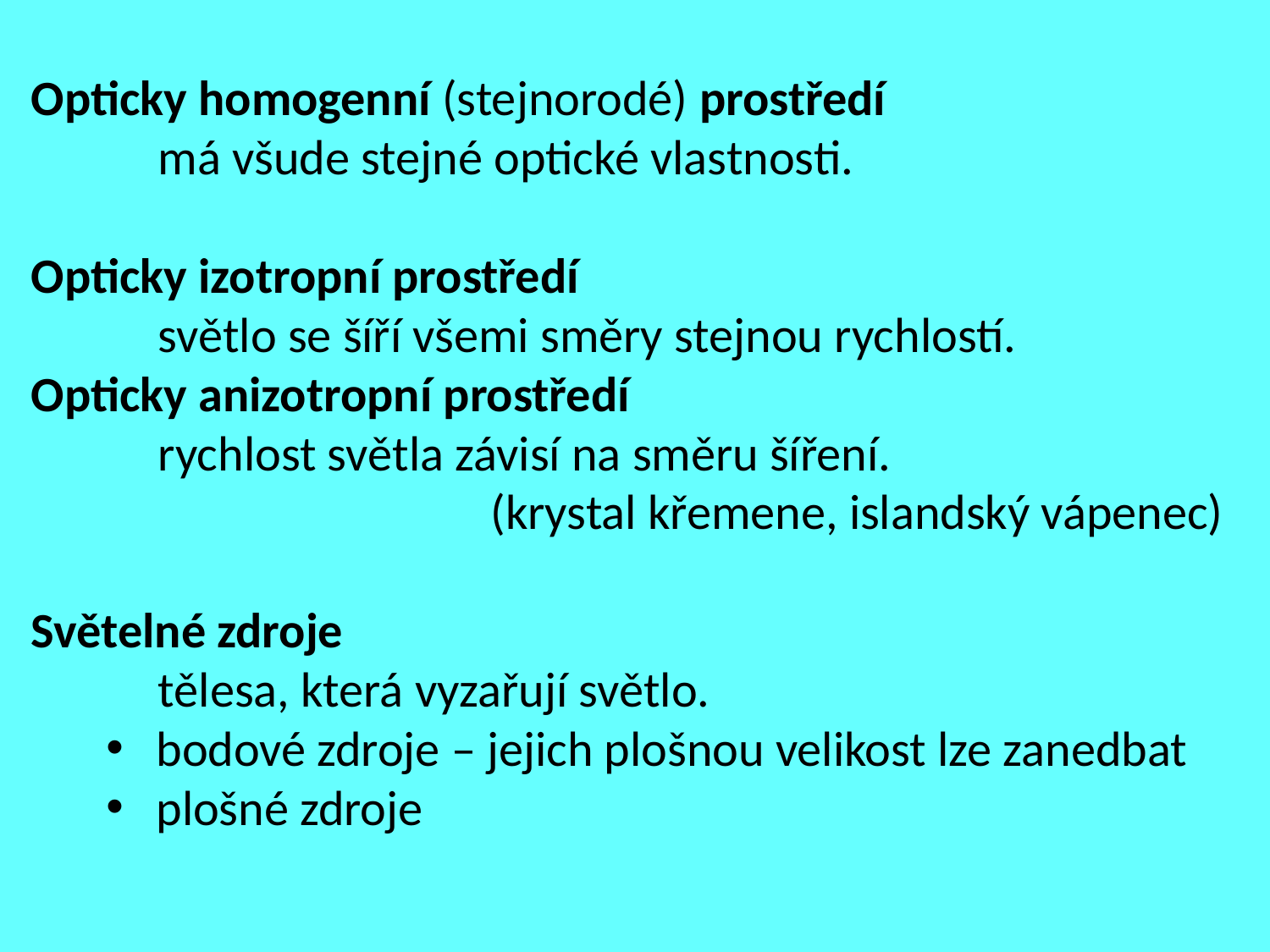

Opticky homogenní (stejnorodé) prostředí
	má všude stejné optické vlastnosti.

Opticky izotropní prostředí
	světlo se šíří všemi směry stejnou rychlostí.
Opticky anizotropní prostředí
	rychlost světla závisí na směru šíření.
                                         (krystal křemene, islandský vápenec)

Světelné zdroje
	tělesa, která vyzařují světlo.
bodové zdroje – jejich plošnou velikost lze zanedbat
plošné zdroje